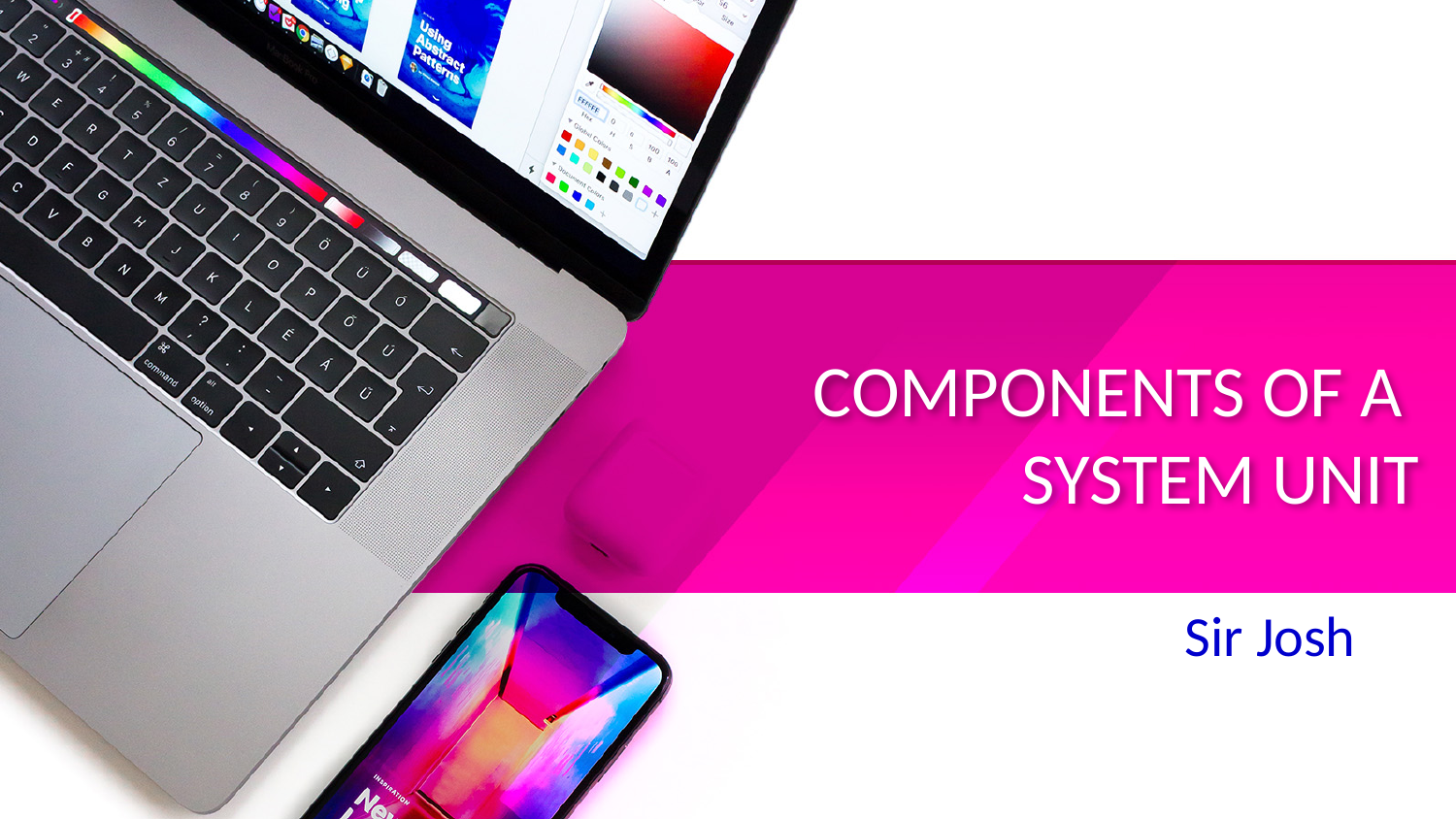

# COMPONENTS OF A SYSTEM UNIT
Sir Josh